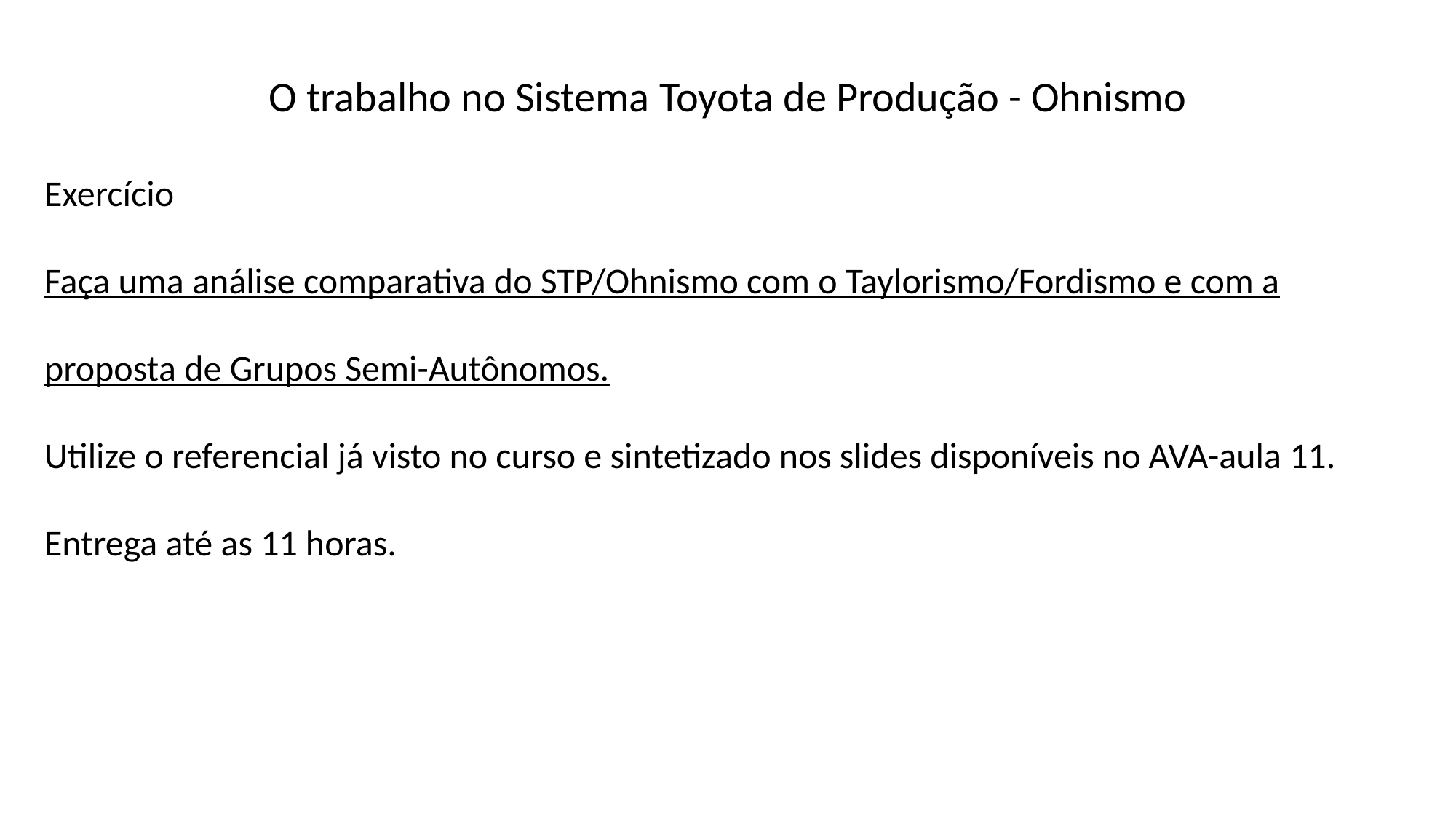

# O trabalho no Sistema Toyota de Produção - Ohnismo
Exercício

Faça uma análise comparativa do STP/Ohnismo com o Taylorismo/Fordismo e com a

proposta de Grupos Semi-Autônomos.

Utilize o referencial já visto no curso e sintetizado nos slides disponíveis no AVA-aula 11.

Entrega até as 11 horas.